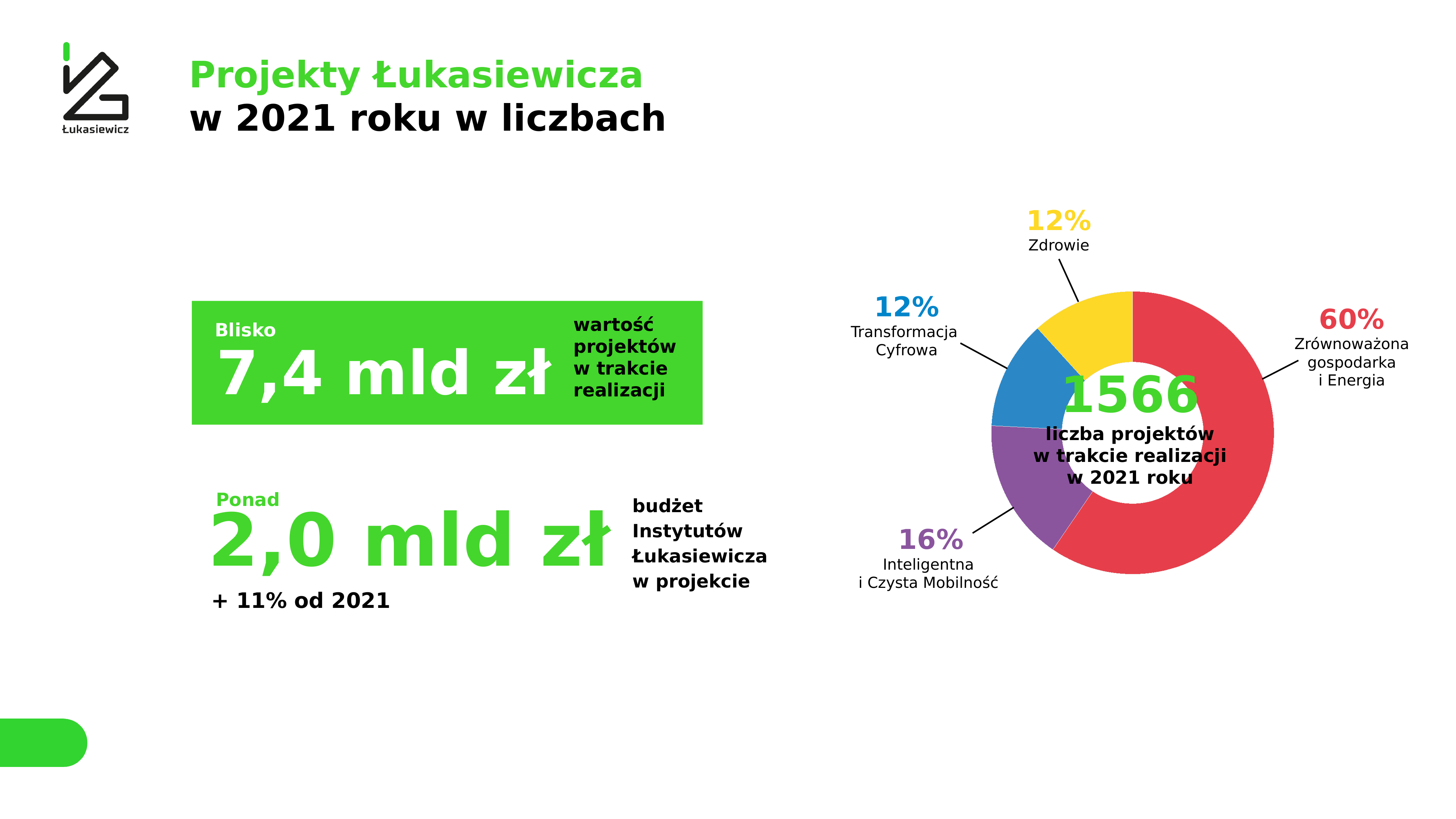

# Projekty Łukasiewicza w 2021 roku w liczbach
12%
Zdrowie

### Chart

| Category | Sprzedaż |
|---|---|
| Zrównowarzona Gospodarka i Energia | 1095.0 |
| Inteligenta i Czysta Mobilność | 299.0 |
| Transformacja Cyfrowa | 229.0 |
| Zdrowie | 216.0 |
60%
Zrównoważona
gospodarka
i Energia
1566
liczba projektów
w trakcie realizacji
w 2021 roku
16%
Inteligentna
i Czysta Mobilność
12%
Transformacja
Cyfrowa

wartość
projektów
w trakcie
realizacji
Blisko
7,4 mld zł
Ponad
budżet
Instytutów Łukasiewicza
w projekcie
2,0 mld zł
+ 11% od 2021
4